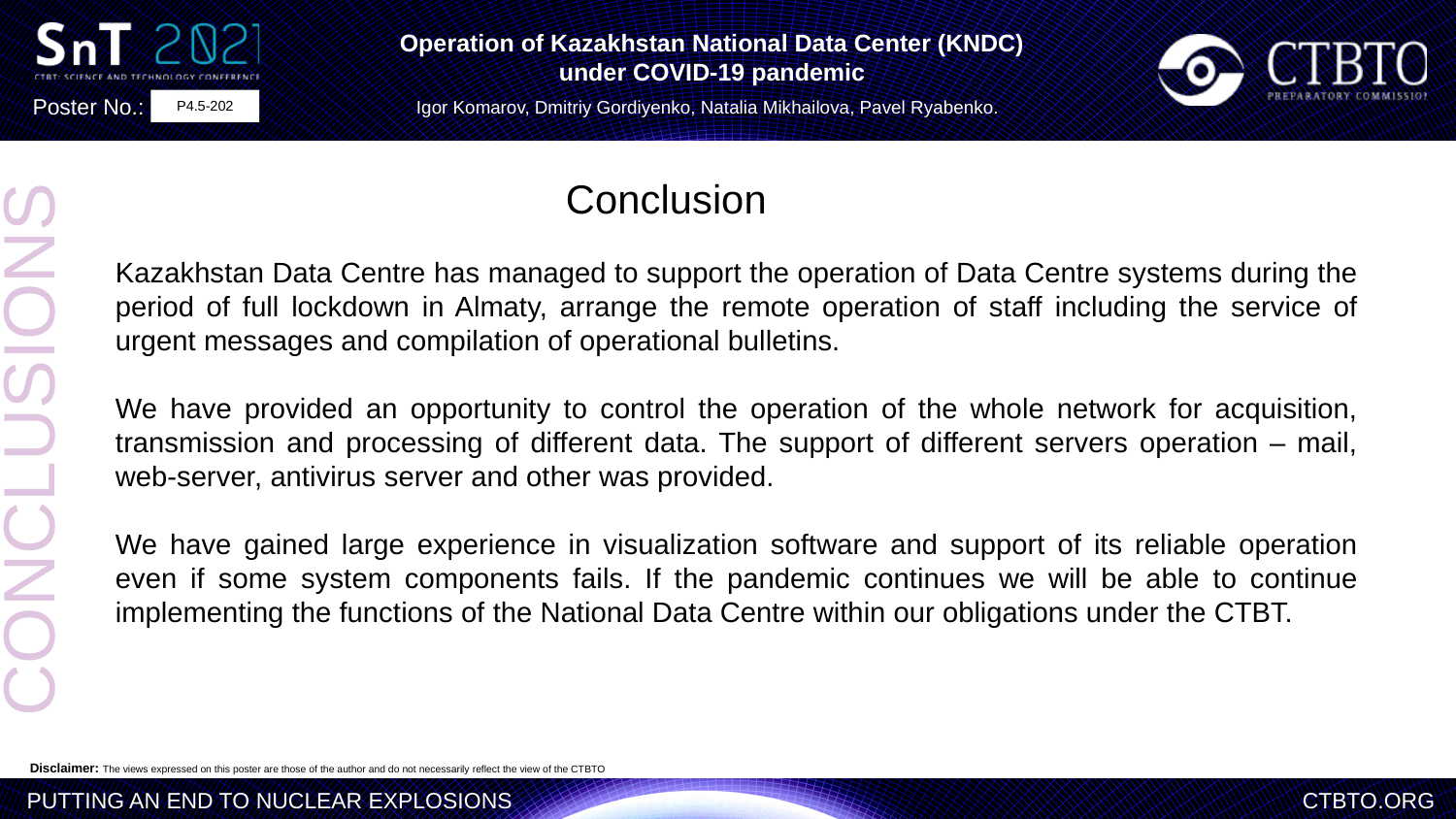

Operation of Kazakhstan National Data Center (KNDC)
under COVID-19 pandemic
Igor Komarov, Dmitriy Gordiyenko, Natalia Mikhailova, Pavel Ryabenko.
P4.5-202
Conclusion
Kazakhstan Data Centre has managed to support the operation of Data Centre systems during the period of full lockdown in Almaty, arrange the remote operation of staff including the service of urgent messages and compilation of operational bulletins.

We have provided an opportunity to control the operation of the whole network for acquisition, transmission and processing of different data. The support of different servers operation – mail, web-server, antivirus server and other was provided.

We have gained large experience in visualization software and support of its reliable operation even if some system components fails. If the pandemic continues we will be able to continue implementing the functions of the National Data Centre within our obligations under the CTBT.
CONCLUSIONS